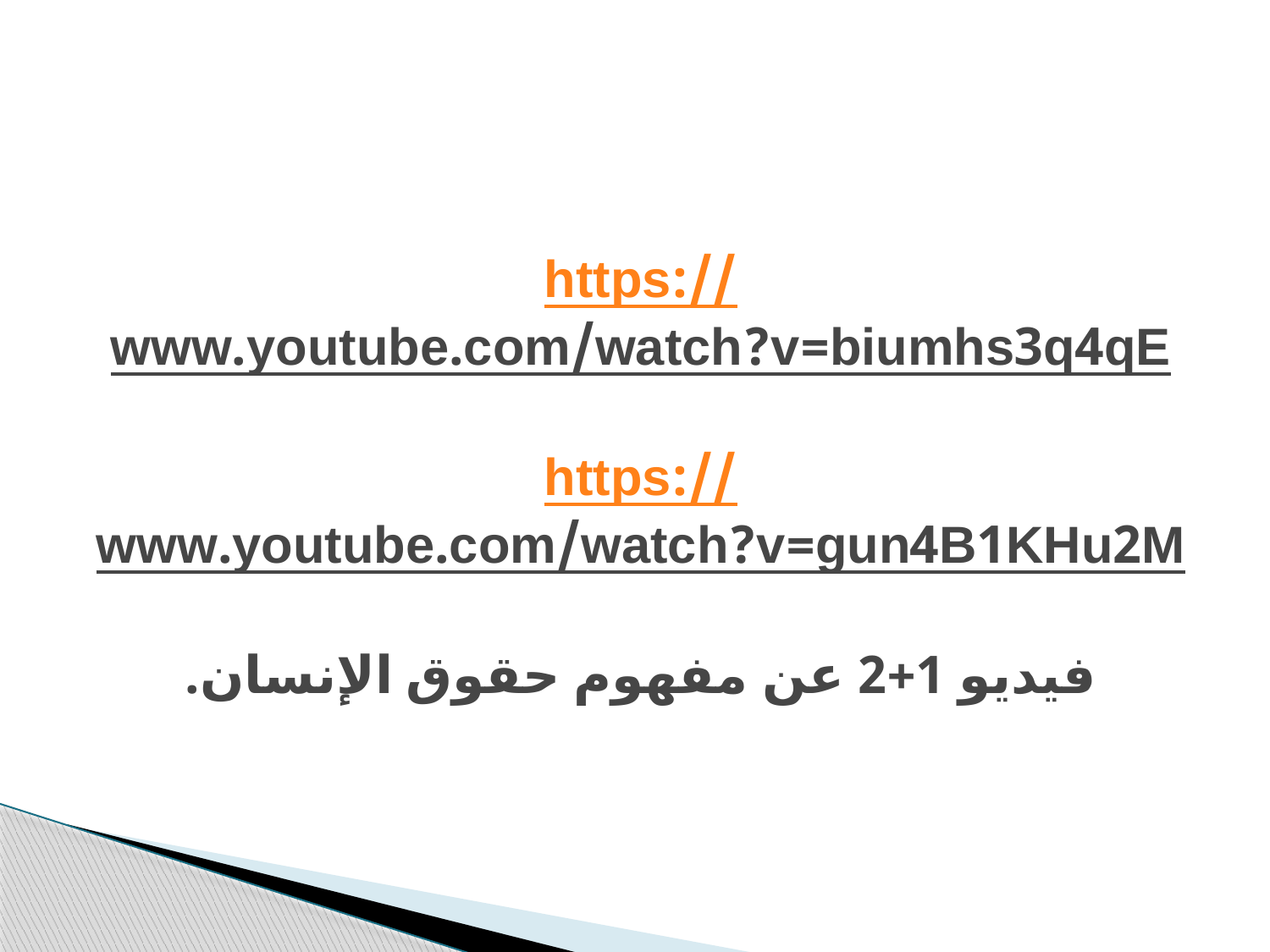

# https://www.youtube.com/watch?v=biumhs3q4qE https://www.youtube.com/watch?v=gun4B1KHu2M فيديو 1+2 عن مفهوم حقوق الإنسان.